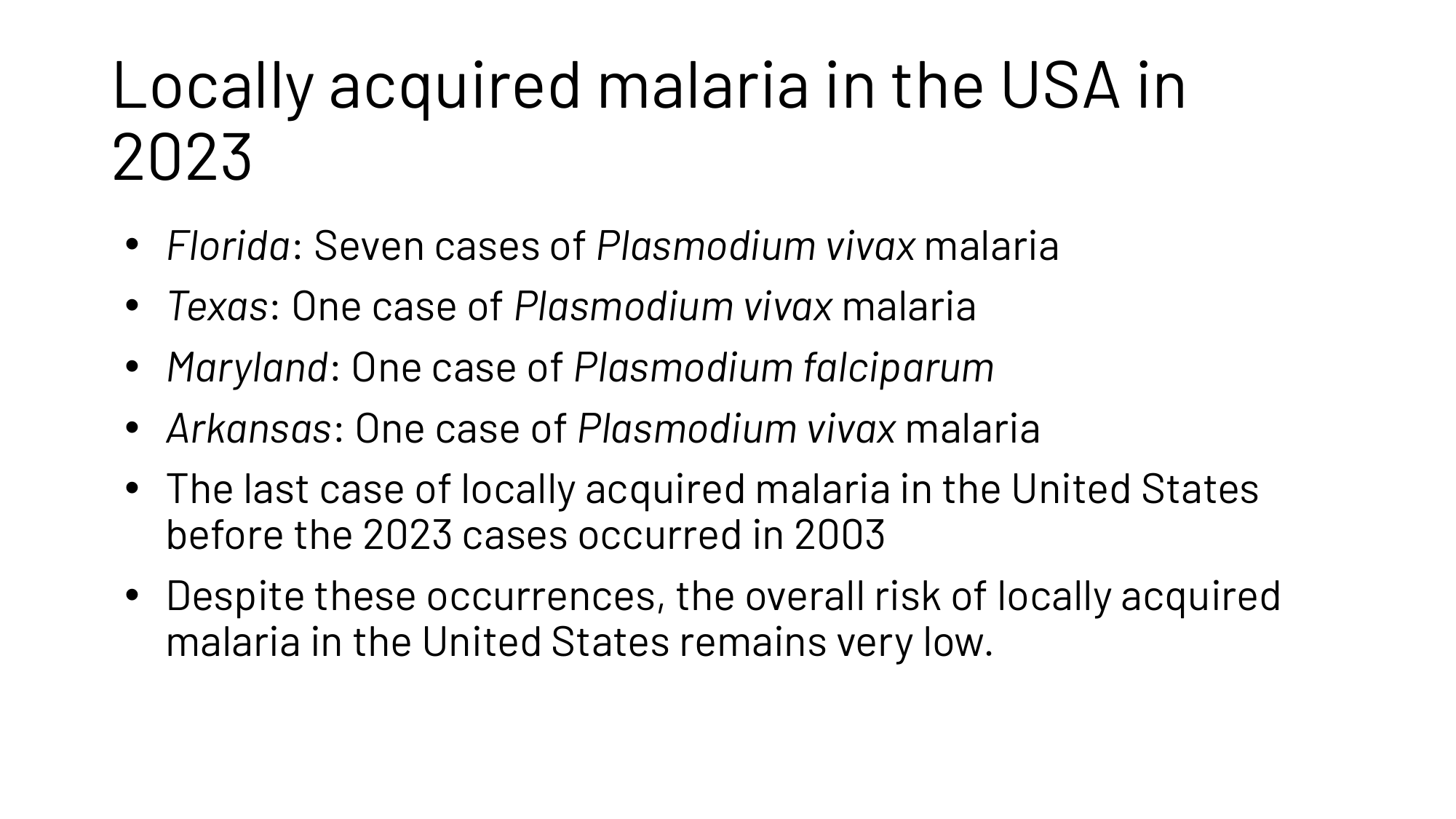

# Locally acquired malaria in the USA in 2023
Florida: Seven cases of Plasmodium vivax malaria
Texas: One case of Plasmodium vivax malaria
Maryland: One case of Plasmodium falciparum
Arkansas: One case of Plasmodium vivax malaria
The last case of locally acquired malaria in the United States before the 2023 cases occurred in 2003
Despite these occurrences, the overall risk of locally acquired malaria in the United States remains very low.